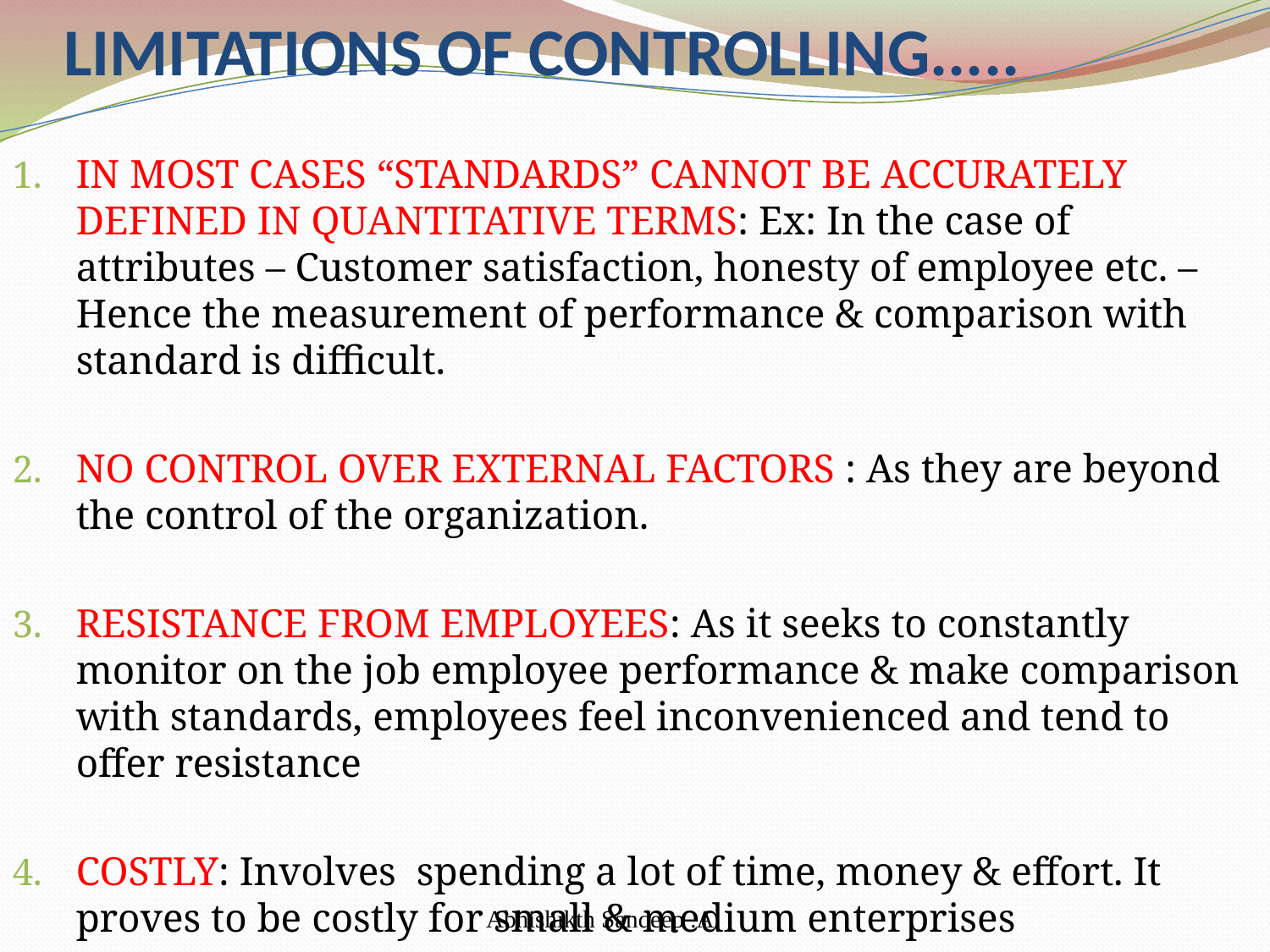

# LIMITATIONS OF CONTROLLING.....

IN MOST CASES “STANDARDS” CANNOT BE ACCURATELY DEFINED IN QUANTITATIVE TERMS: Ex: In the case of attributes – Customer satisfaction, honesty of employee etc. – Hence the measurement of performance & comparison with standard is difficult.

NO CONTROL OVER EXTERNAL FACTORS : As they are beyond the control of the organization.

RESISTANCE FROM EMPLOYEES: As it seeks to constantly monitor on the job employee performance & make comparison with standards, employees feel inconvenienced and tend to offer resistance

COSTLY: Involves  spending a lot of time, money & effort. It proves to be costly for small & medium enterprises
Abhishikth Sandeep .A.